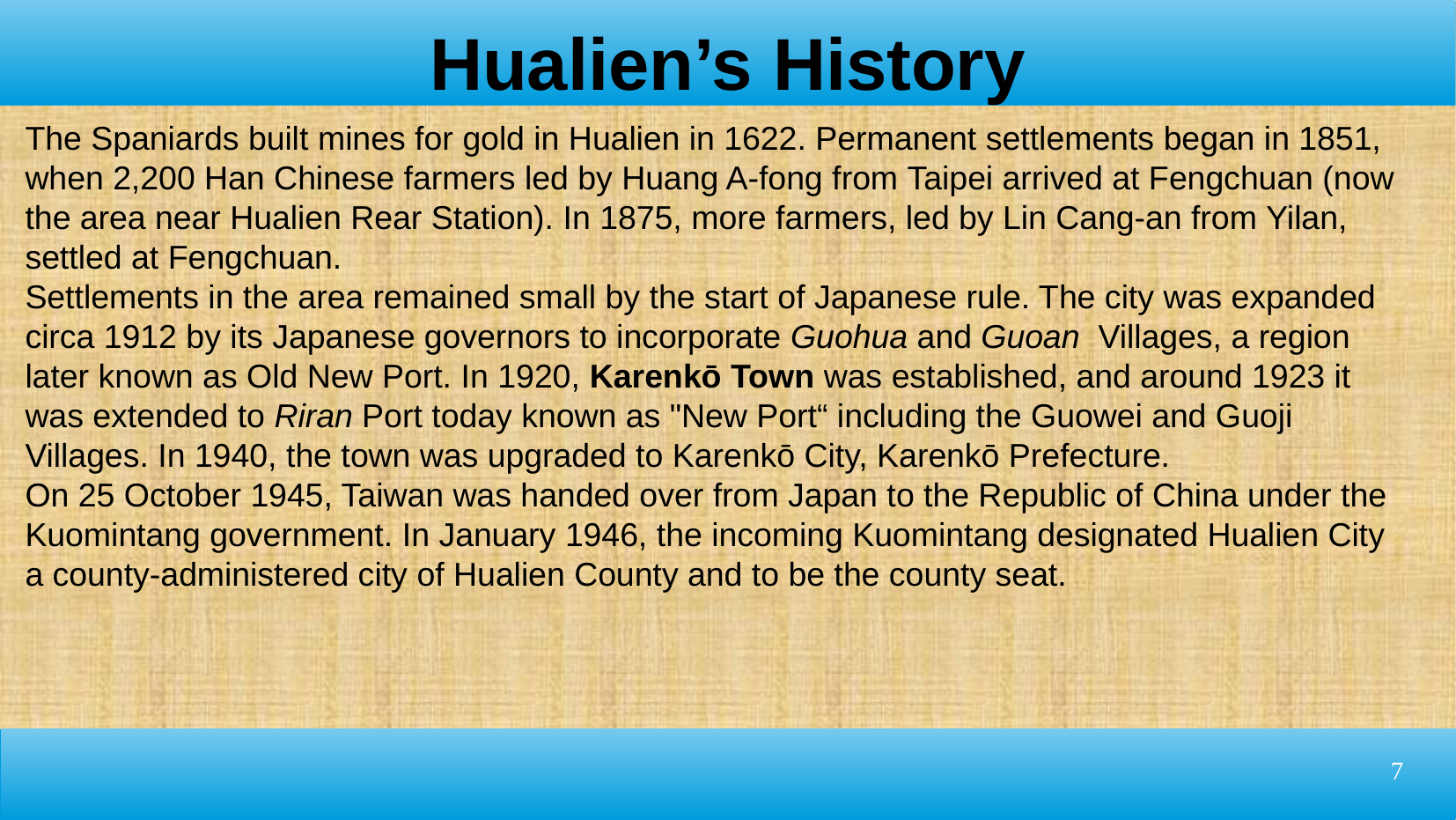

Hualien’s History
The Spaniards built mines for gold in Hualien in 1622. Permanent settlements began in 1851, when 2,200 Han Chinese farmers led by Huang A-fong from Taipei arrived at Fengchuan (now the area near Hualien Rear Station). In 1875, more farmers, led by Lin Cang-an from Yilan, settled at Fengchuan.
Settlements in the area remained small by the start of Japanese rule. The city was expanded circa 1912 by its Japanese governors to incorporate Guohua and Guoan  Villages, a region later known as Old New Port. In 1920, Karenkō Town was established, and around 1923 it was extended to Riran Port today known as "New Port“ including the Guowei and Guoji Villages. In 1940, the town was upgraded to Karenkō City, Karenkō Prefecture.
On 25 October 1945, Taiwan was handed over from Japan to the Republic of China under the Kuomintang government. In January 1946, the incoming Kuomintang designated Hualien City a county-administered city of Hualien County and to be the county seat.
7